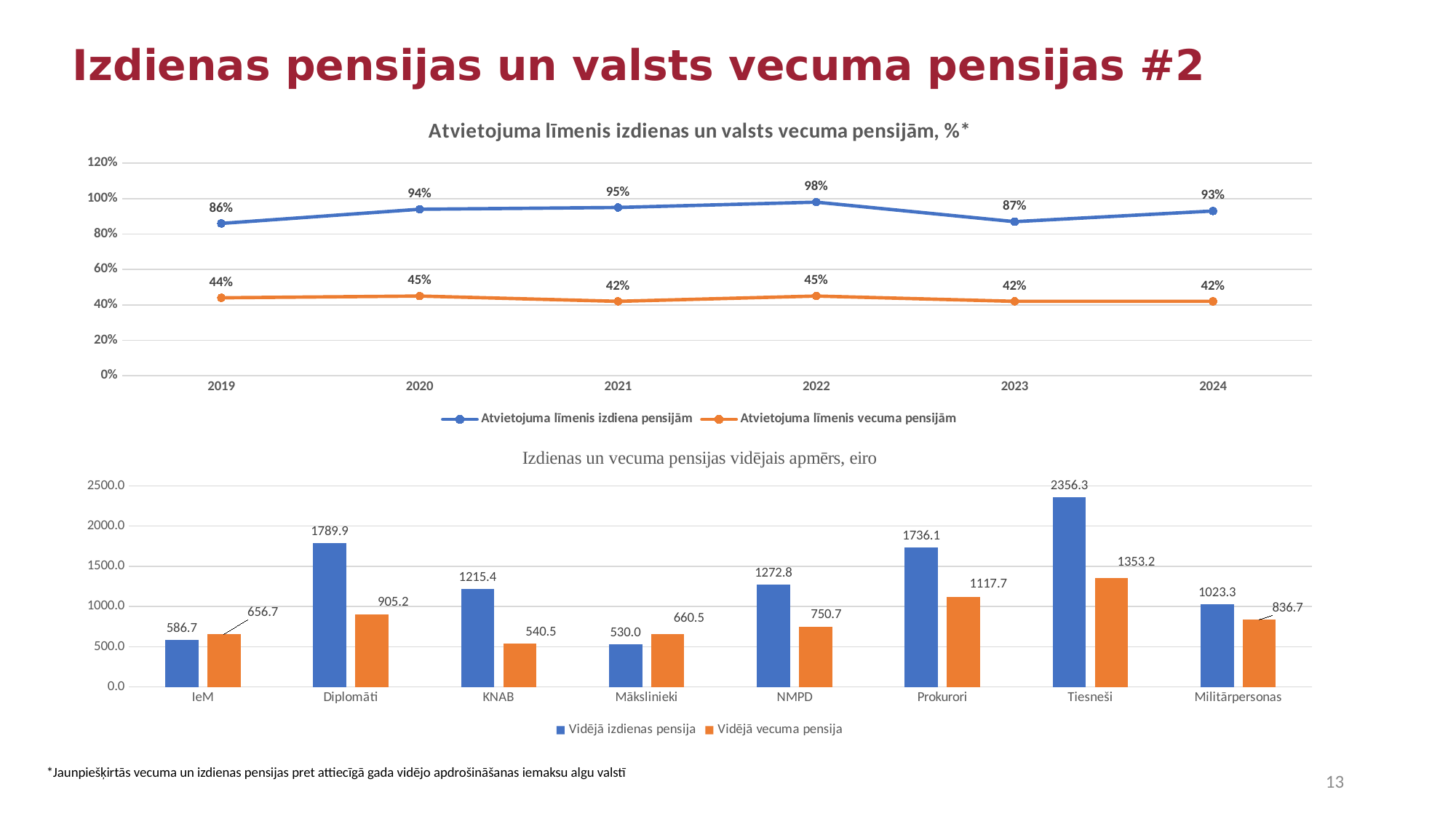

Izdienas pensijas un valsts vecuma pensijas #2

### Chart: Atvietojuma līmenis izdienas un valsts vecuma pensijām, %*

| Category | Atvietojuma līmenis izdiena pensijām | Atvietojuma līmenis vecuma pensijām |
|---|---|---|
| 2019 | 0.86 | 0.44 |
| 2020 | 0.94 | 0.45 |
| 2021 | 0.95 | 0.42 |
| 2022 | 0.98 | 0.45 |
| 2023 | 0.87 | 0.42 |
| 2024 | 0.93 | 0.42 |

### Chart: Izdienas un vecuma pensijas vidējais apmērs, eiro

| Category | Vidējā izdienas pensija | Vidējā vecuma pensija |
|---|---|---|
| IeM | 586.6818484022557 | 656.7341932749828 |
| Diplomāti | 1789.9041285369701 | 905.2449763820708 |
| KNAB | 1215.4301624087632 | 540.5029166666671 |
| Mākslinieki | 529.9780704940669 | 660.4716509322553 |
| NMPD | 1272.8371707386534 | 750.6885161789307 |
| Prokurori | 1736.06399977753 | 1117.6992391281676 |
| Tiesneši | 2356.329305440707 | 1353.2178801908283 |
| Militārpersonas | 1023.34 | 836.69 |
*Jaunpiešķirtās vecuma un izdienas pensijas pret attiecīgā gada vidējo apdrošināšanas iemaksu algu valstī
13